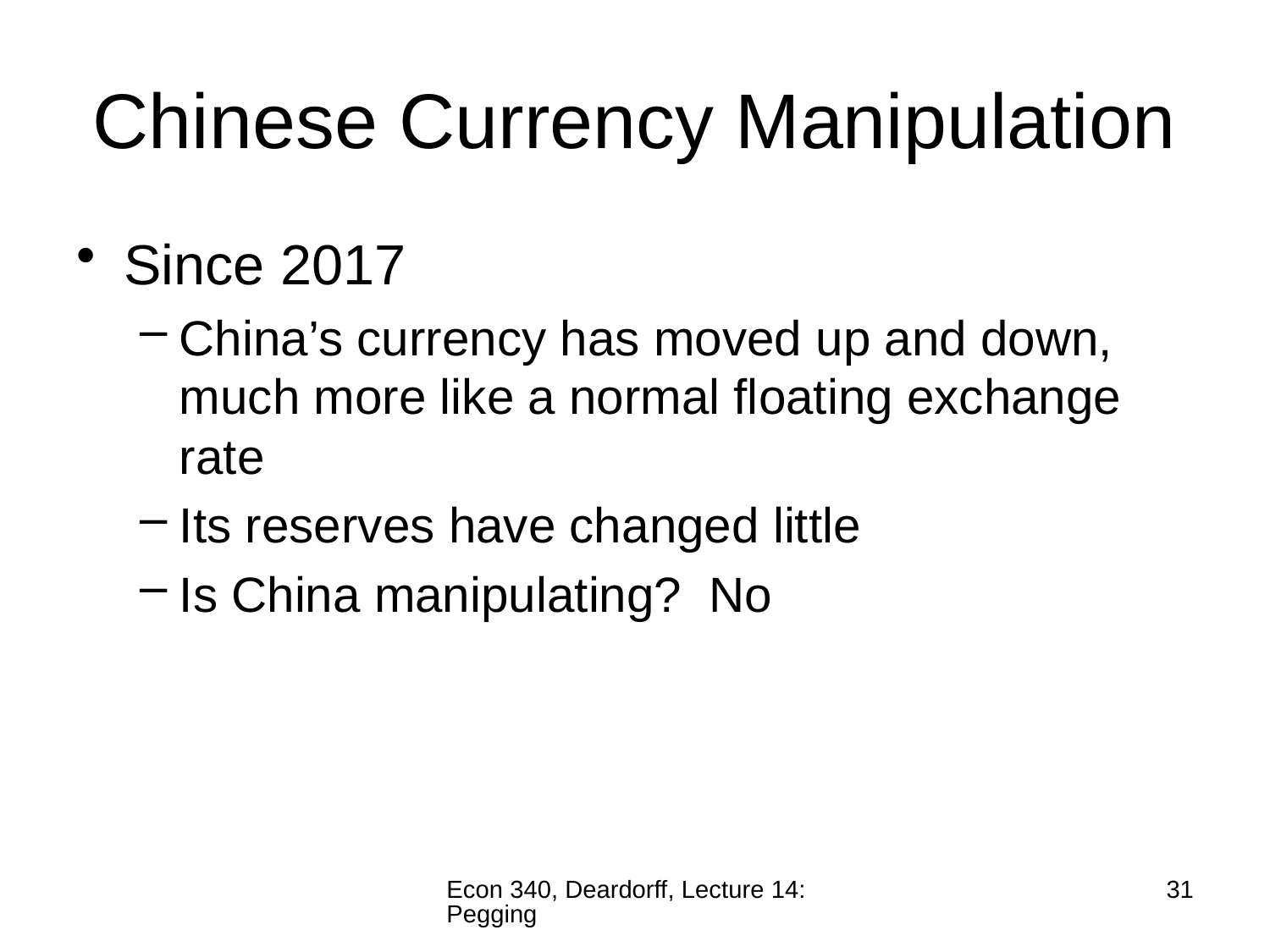

# Chinese Currency Manipulation
Since 2017
China’s currency has moved up and down, much more like a normal floating exchange rate
Its reserves have changed little
Is China manipulating?  No

Econ 340, Deardorff, Lecture 14:  Pegging
31